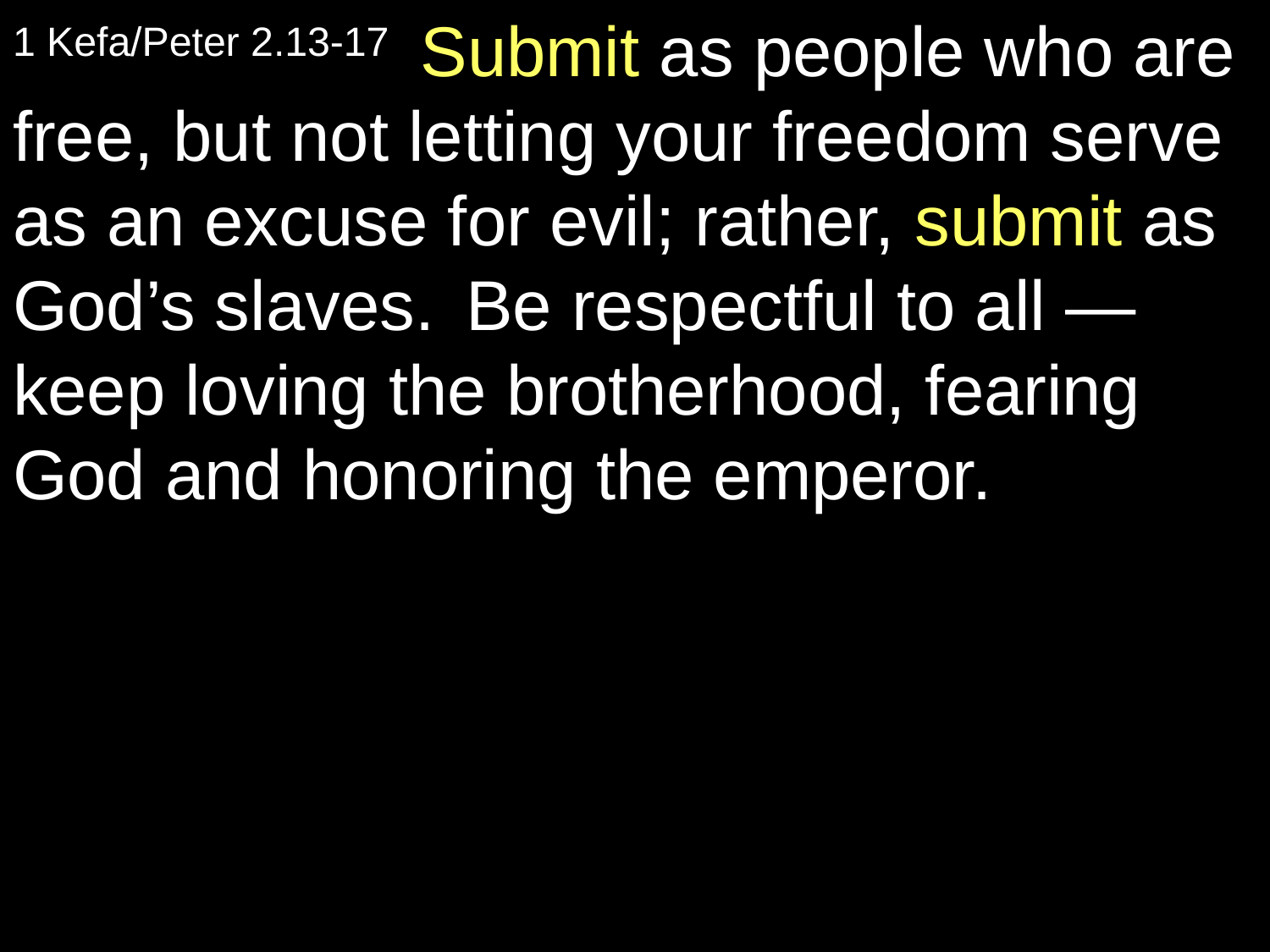

1 Kefa/Peter 2.13-17  Submit as people who are free, but not letting your freedom serve as an excuse for evil; rather, submit as God’s slaves.  Be respectful to all — keep loving the brotherhood, fearing God and honoring the emperor.